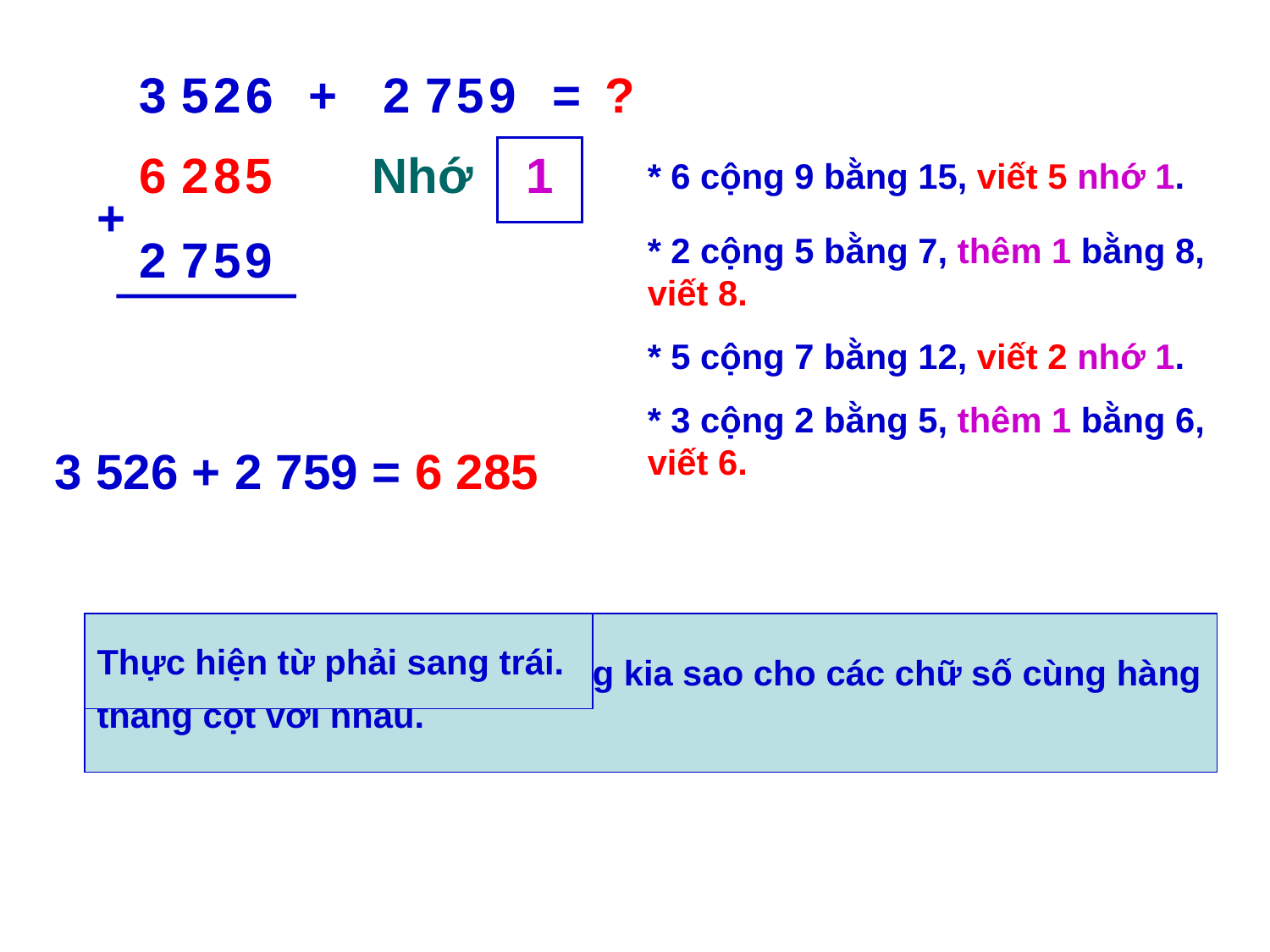

3
3
5
5
2
2
6
6
+
2
7
5
9
=
?
6
2
8
5
Nhớ

1
* 6 cộng 9 bằng 15, viết 5 nhớ 1.
+
2
7
5
9
* 2 cộng 5 bằng 7, thêm 1 bằng 8, viết 8.

* 5 cộng 7 bằng 12, viết 2 nhớ 1.
* 3 cộng 2 bằng 5, thêm 1 bằng 6, viết 6.
3 526 + 2 759 = 6 285
Nêu cách đặt tính ?
Viết số hạng này dưới số hạng kia sao cho các chữ số cùng hàng
thẳng cột với nhau.
Nêu cách tính kết quả ?
Thực hiện từ phải sang trái.